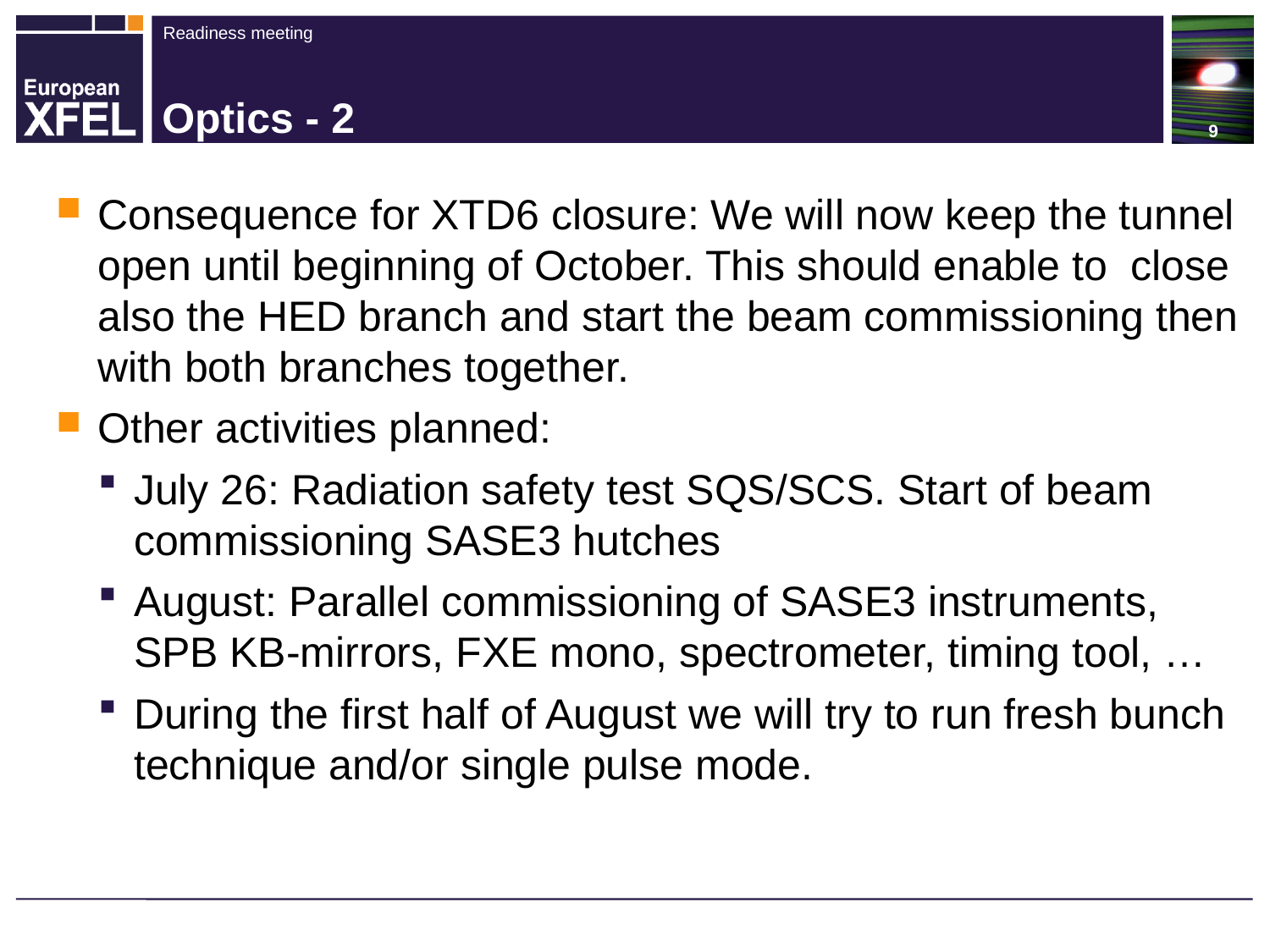

# Optics - 2
Consequence for XTD6 closure: We will now keep the tunnel open until beginning of October. This should enable to  close also the HED branch and start the beam commissioning then with both branches together.
Other activities planned:
July 26: Radiation safety test SQS/SCS. Start of beam commissioning SASE3 hutches
August: Parallel commissioning of SASE3 instruments, SPB KB-mirrors, FXE mono, spectrometer, timing tool, …
During the first half of August we will try to run fresh bunch technique and/or single pulse mode.